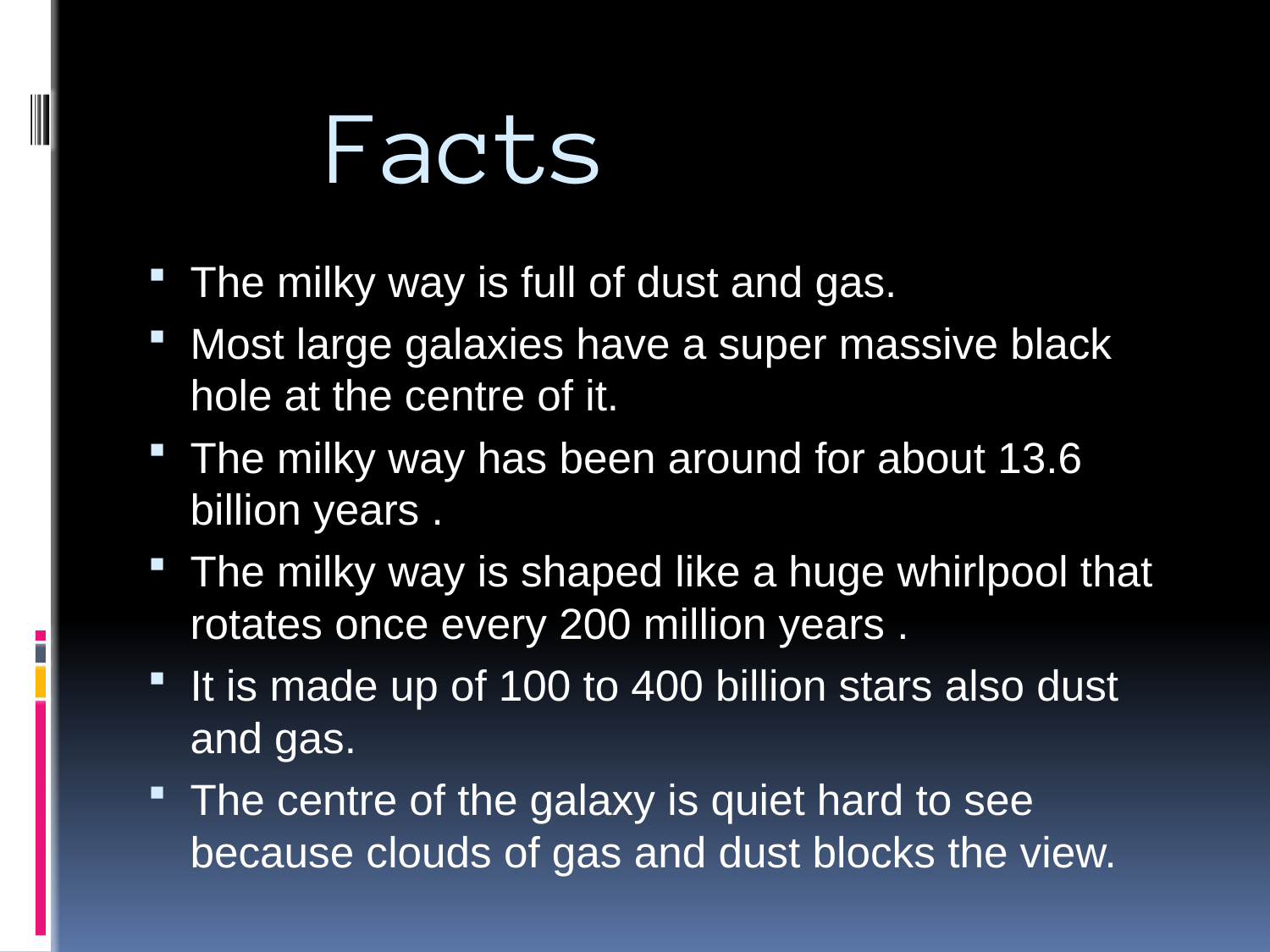

# Facts
The milky way is full of dust and gas.
Most large galaxies have a super massive black hole at the centre of it.
The milky way has been around for about 13.6 billion years .
The milky way is shaped like a huge whirlpool that rotates once every 200 million years .
It is made up of 100 to 400 billion stars also dust and gas.
The centre of the galaxy is quiet hard to see because clouds of gas and dust blocks the view.